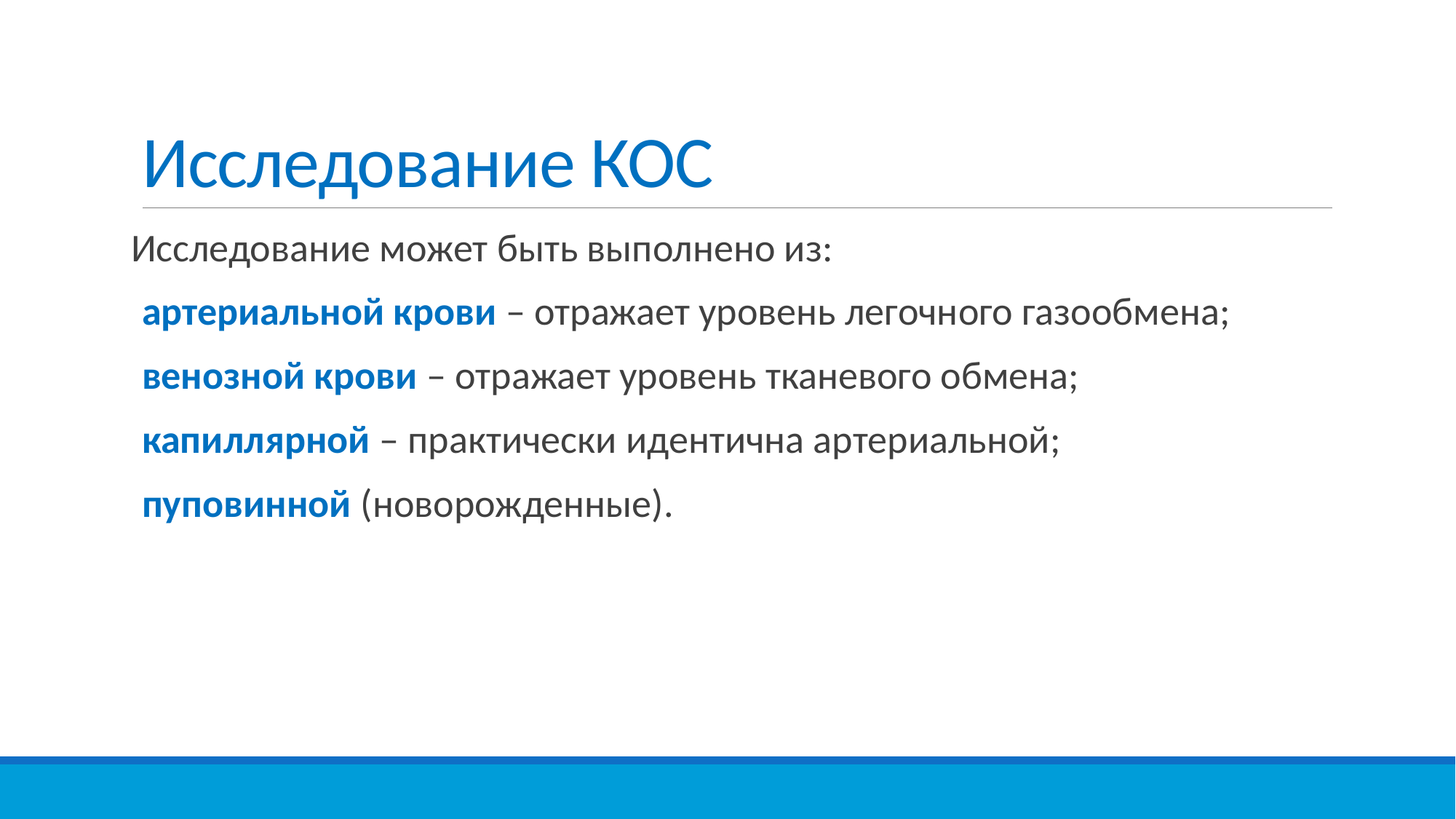

# Исследование КОС
Исследование может быть выполнено из:
артериальной крови – отражает уровень легочного газообмена;
венозной крови – отражает уровень тканевого обмена;
капиллярной – практически идентична артериальной;
пуповинной (новорожденные).